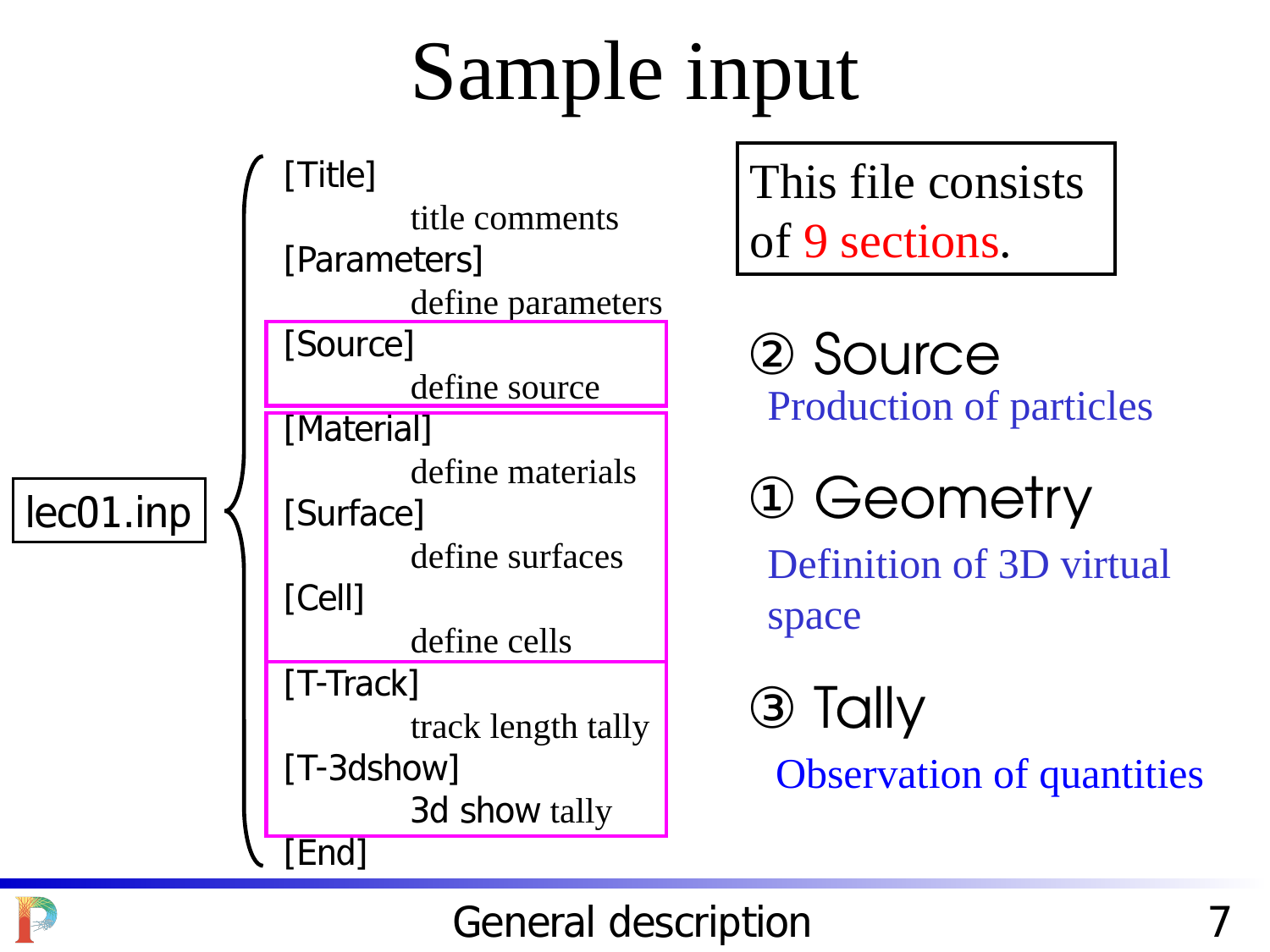

# Sample input
This file consists of 9 sections.
[Title]
	title comments
[Parameters]
	define parameters
[Source]
	define source
[Material]
	define materials
[Surface]
	define surfaces
[Cell]
	define cells
[T-Track]
	track length tally
[T-3dshow]
	3d show tally
[End]

② Source
Production of particles

① Geometry
Definition of 3D virtual space
lec01.inp

③ Tally
　Observation of quantities
General description